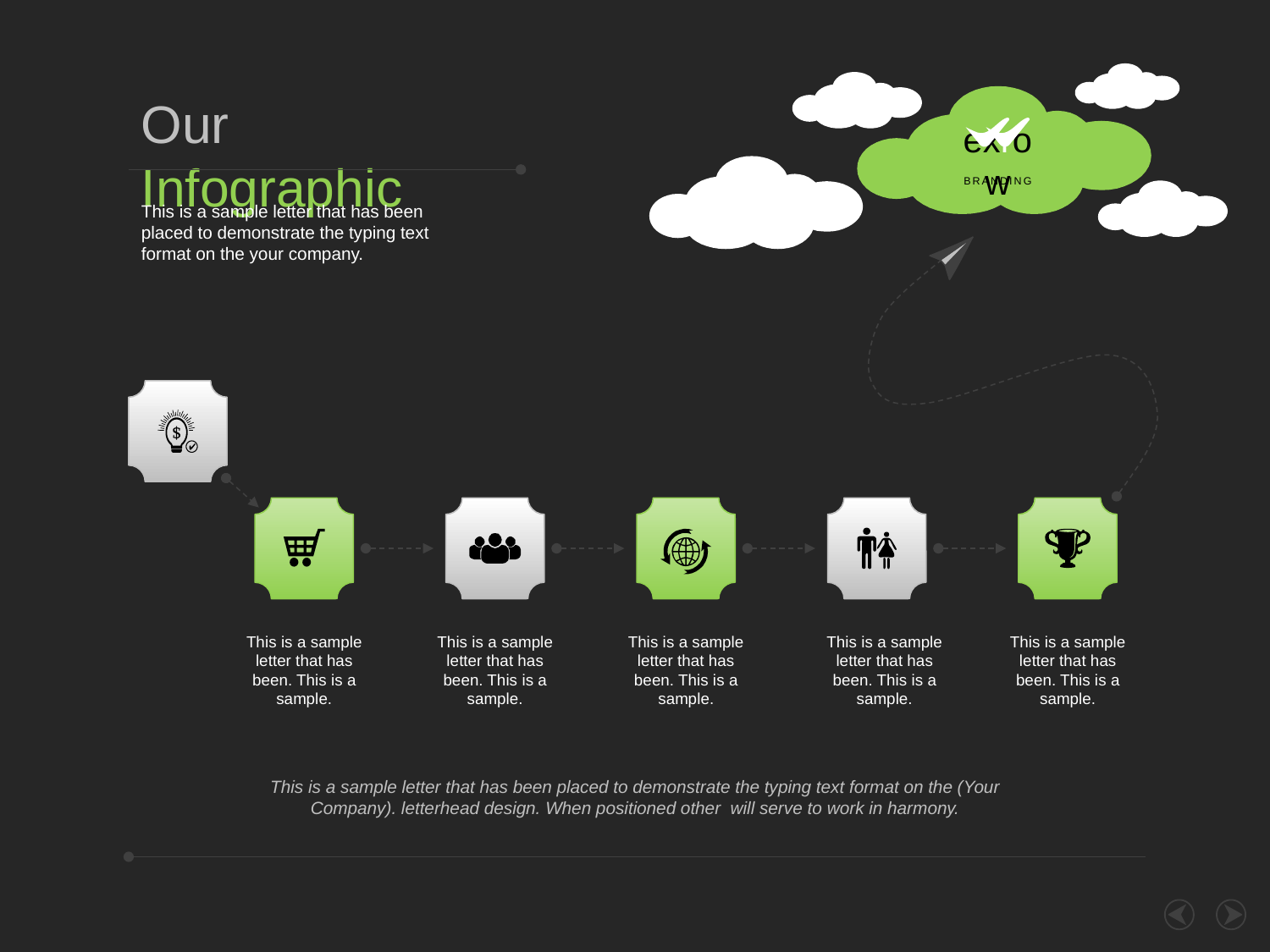

Our Infographic

exrow

BRANDING

This is a sample letter that has been placed to demonstrate the typing text format on the your company.

This is a sample letter that has been. This is a sample.
This is a sample letter that has been. This is a sample.
This is a sample letter that has been. This is a sample.
This is a sample letter that has been. This is a sample.
This is a sample letter that has been. This is a sample.
This is a sample letter that has been placed to demonstrate the typing text format on the (Your Company). letterhead design. When positioned other  will serve to work in harmony.